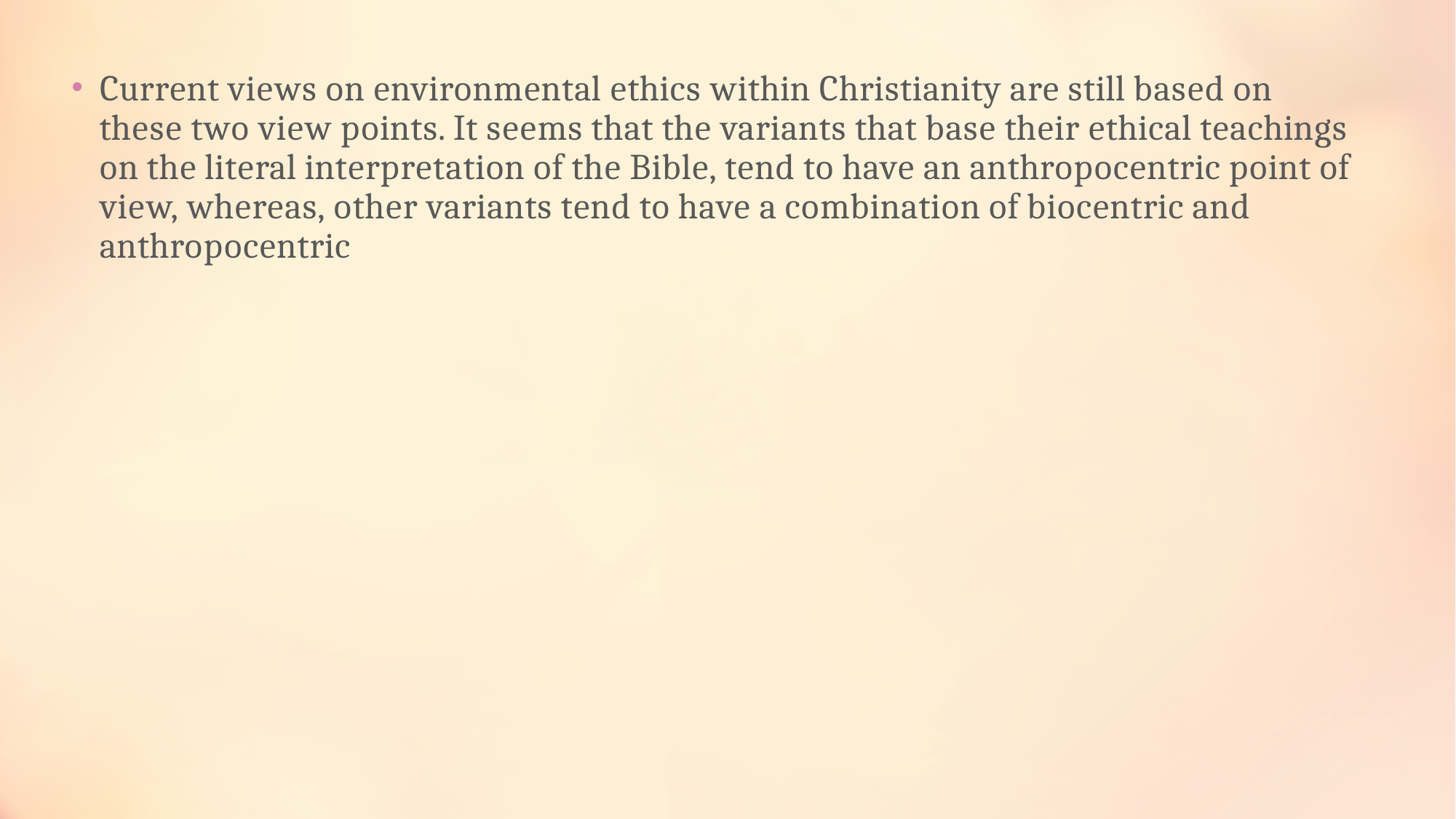

Current views on environmental ethics within Christianity are still based on these two view points. It seems that the variants that base their ethical teachings on the literal interpretation of the Bible, tend to have an anthropocentric point of view, whereas, other variants tend to have a combination of biocentric and anthropocentric